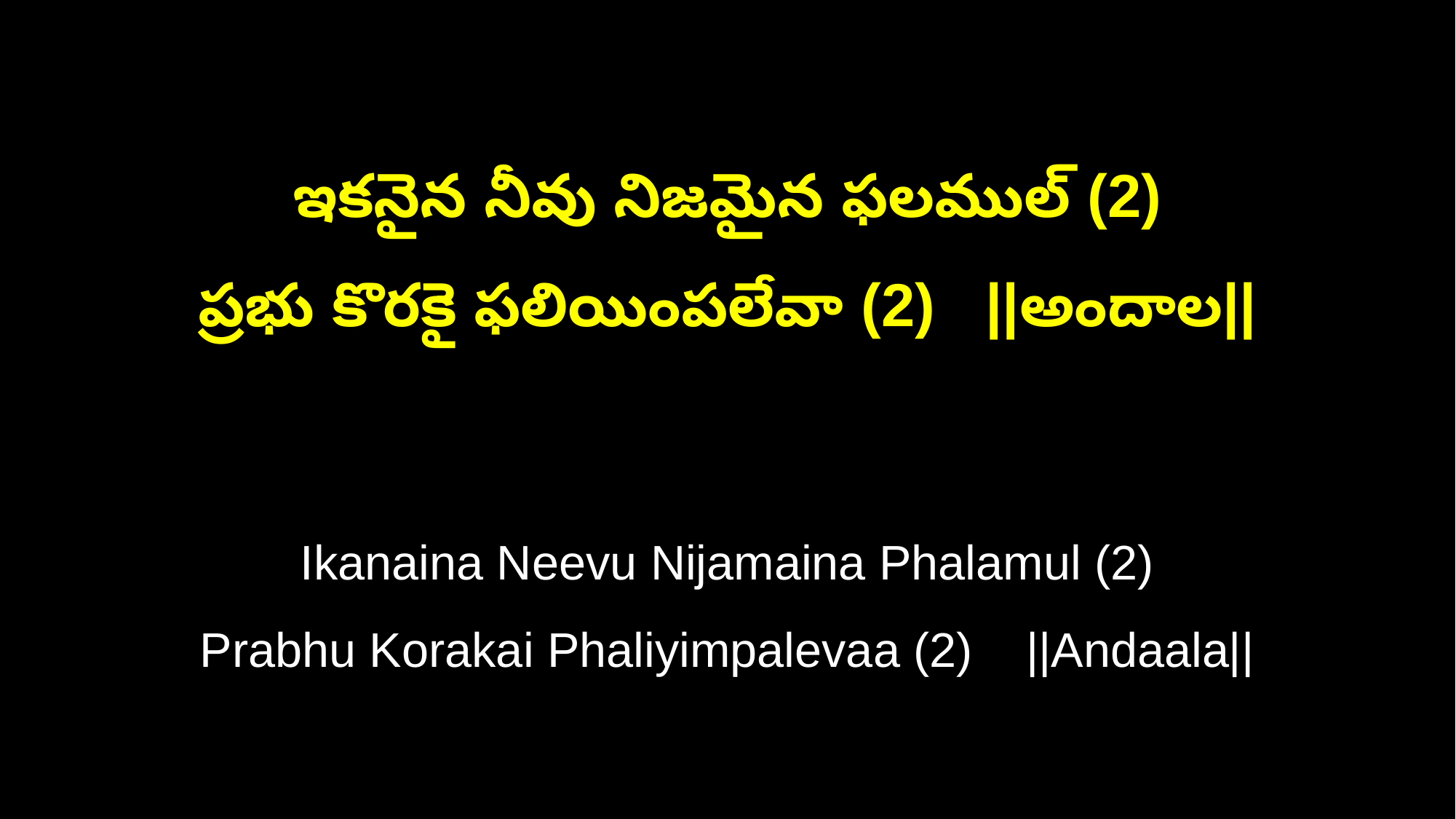

ఇకనైన నీవు నిజమైన ఫలముల్ (2)
ప్రభు కొరకై ఫలియింపలేవా (2)   ||అందాల||
Ikanaina Neevu Nijamaina Phalamul (2)
Prabhu Korakai Phaliyimpalevaa (2)    ||Andaala||